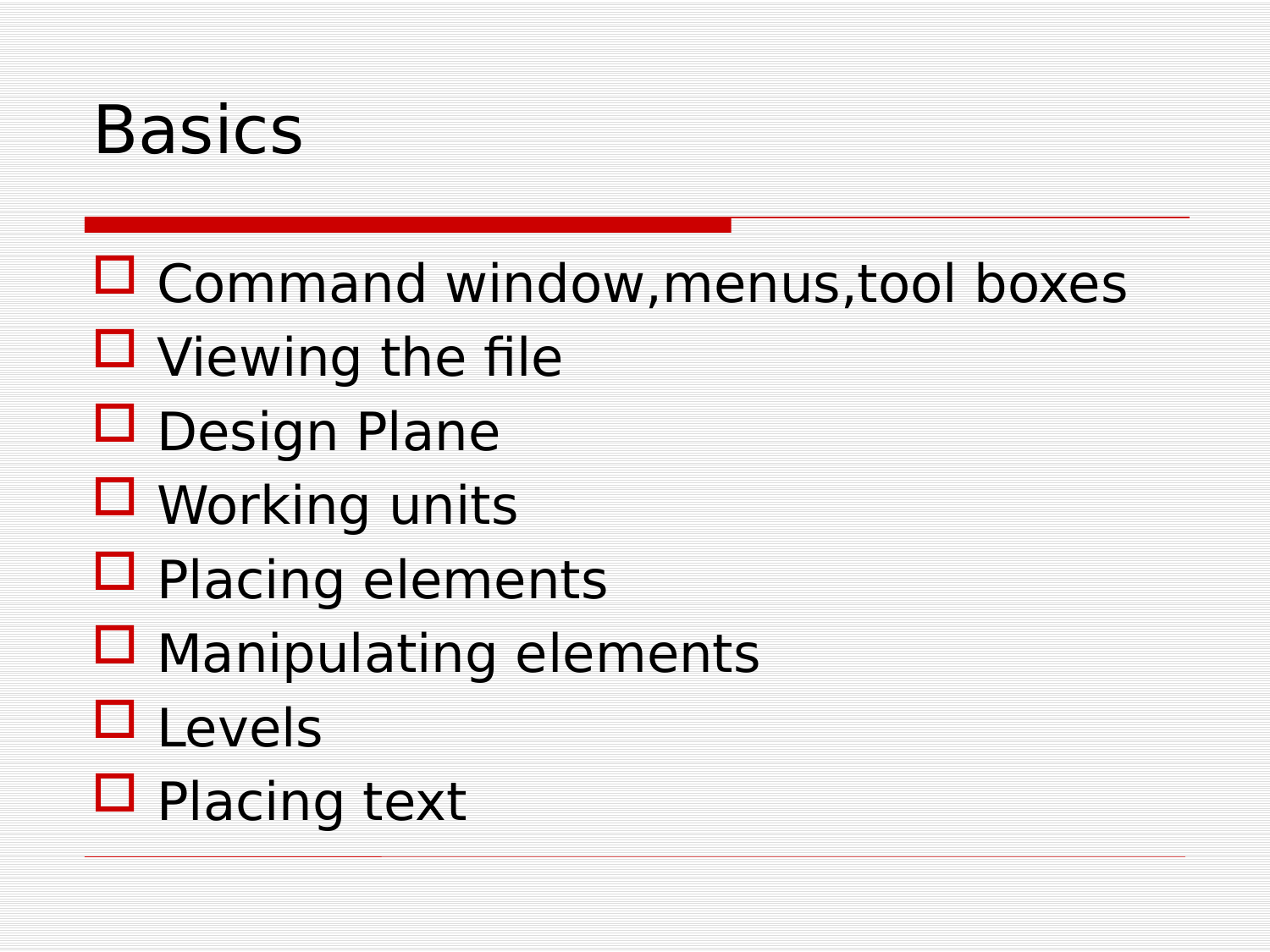

Basics
Command window,menus,tool boxes
Viewing the file
Design Plane
Working units
Placing elements
Manipulating elements
Levels
Placing text